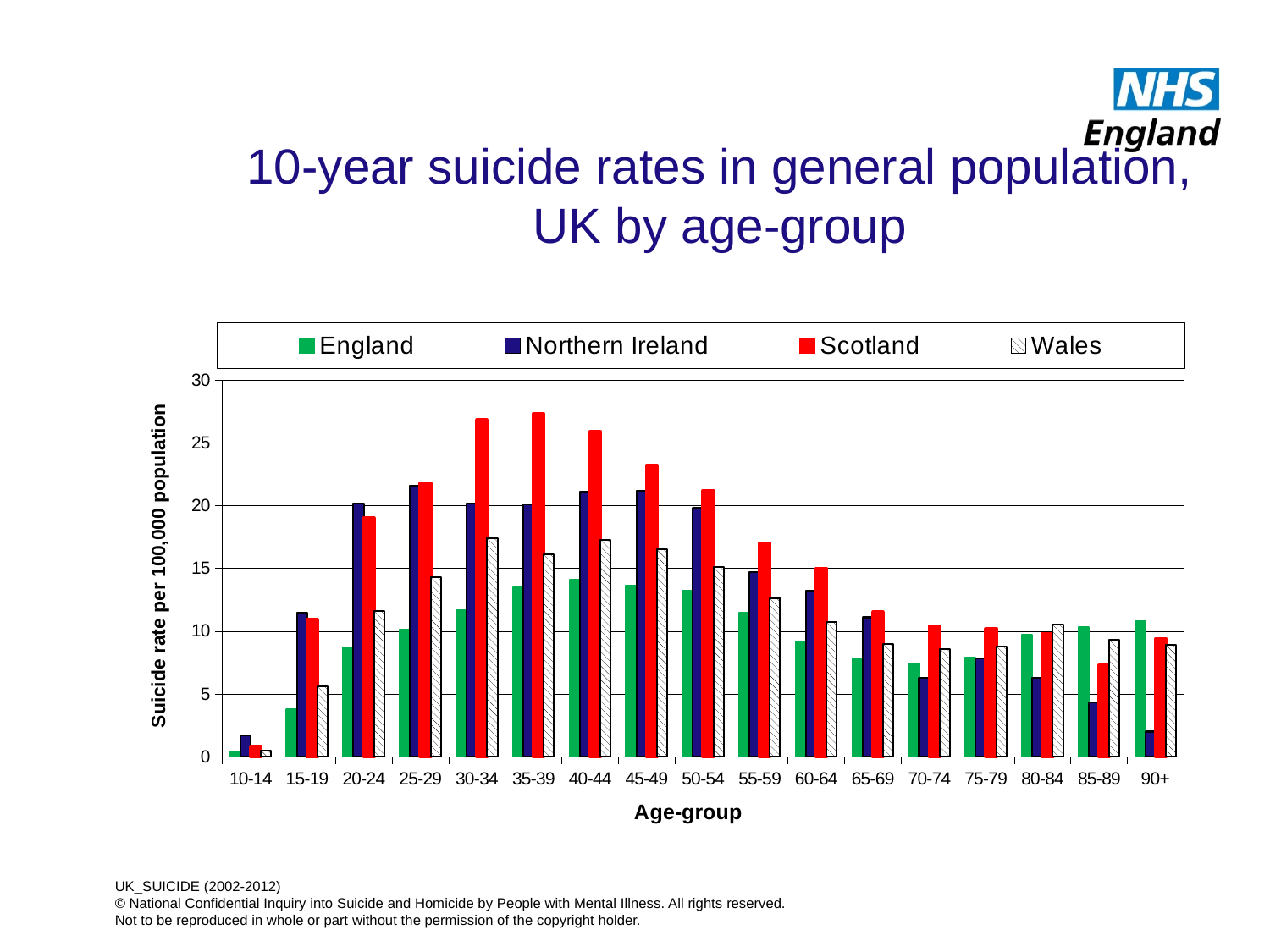

10-year suicide rates in general population,
UK by age-group

### Chart

| Category | England | Northern Ireland | Scotland | Wales |
|---|---|---|---|---|
| 10-14 | 0.4 | 1.7 | 0.8 | 0.5 |
| 15-19 | 3.8 | 11.5 | 10.9 | 5.6 |
| 20-24 | 8.700000000000001 | 20.2 | 19.0 | 11.6 |
| 25-29 | 10.1 | 21.6 | 21.8 | 14.3 |
| 30-34 | 11.7 | 20.2 | 26.8 | 17.4 |
| 35-39 | 13.5 | 20.1 | 27.3 | 16.1 |
| 40-44 | 14.1 | 21.1 | 25.9 | 17.3 |
| 45-49 | 13.6 | 21.2 | 23.2 | 16.5 |
| 50-54 | 13.2 | 19.8 | 21.2 | 15.1 |
| 55-59 | 11.5 | 14.7 | 17.0 | 12.6 |
| 60-64 | 9.200000000000001 | 13.2 | 15.0 | 10.7 |
| 65-69 | 7.8 | 11.1 | 11.5 | 9.0 |
| 70-74 | 7.4 | 6.3 | 10.4 | 8.6 |
| 75-79 | 7.9 | 7.8 | 10.200000000000001 | 8.8 |
| 80-84 | 9.700000000000001 | 6.3 | 9.8 | 10.5 |
| 85-89 | 10.3 | 4.3 | 7.3 | 9.3 |
| 90+ | 10.8 | 2.0 | 9.4 | 8.9 |
UK_SUICIDE (2002-2012)
© National Confidential Inquiry into Suicide and Homicide by People with Mental Illness. All rights reserved.
Not to be reproduced in whole or part without the permission of the copyright holder.